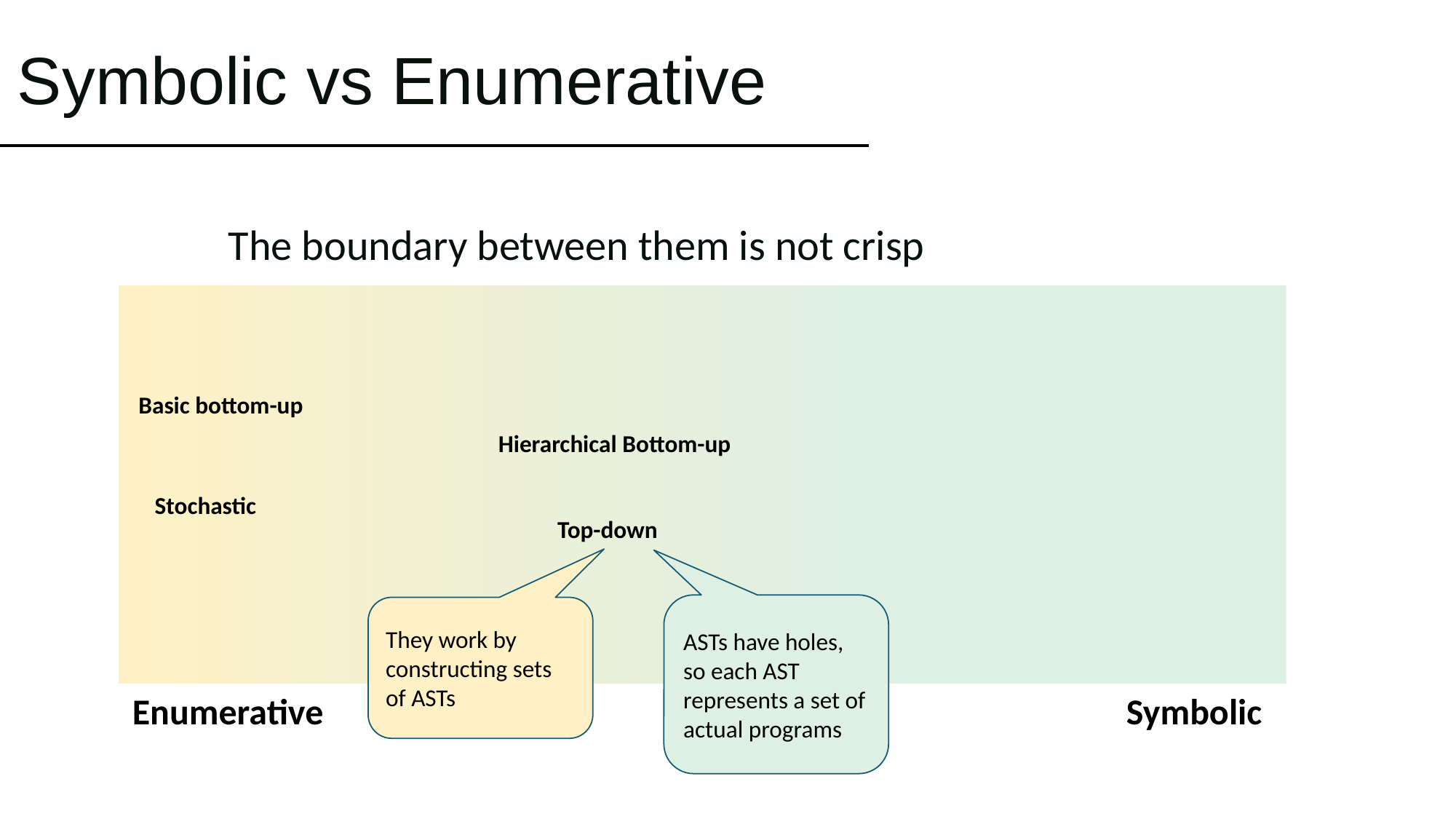

# Symbolic vs Enumerative
The boundary between them is not crisp

Basic bottom-up
Hierarchical Bottom-up
Stochastic
Top-down
ASTs have holes, so each AST represents a set of actual programs
They work by constructing sets of ASTs
Enumerative
Symbolic